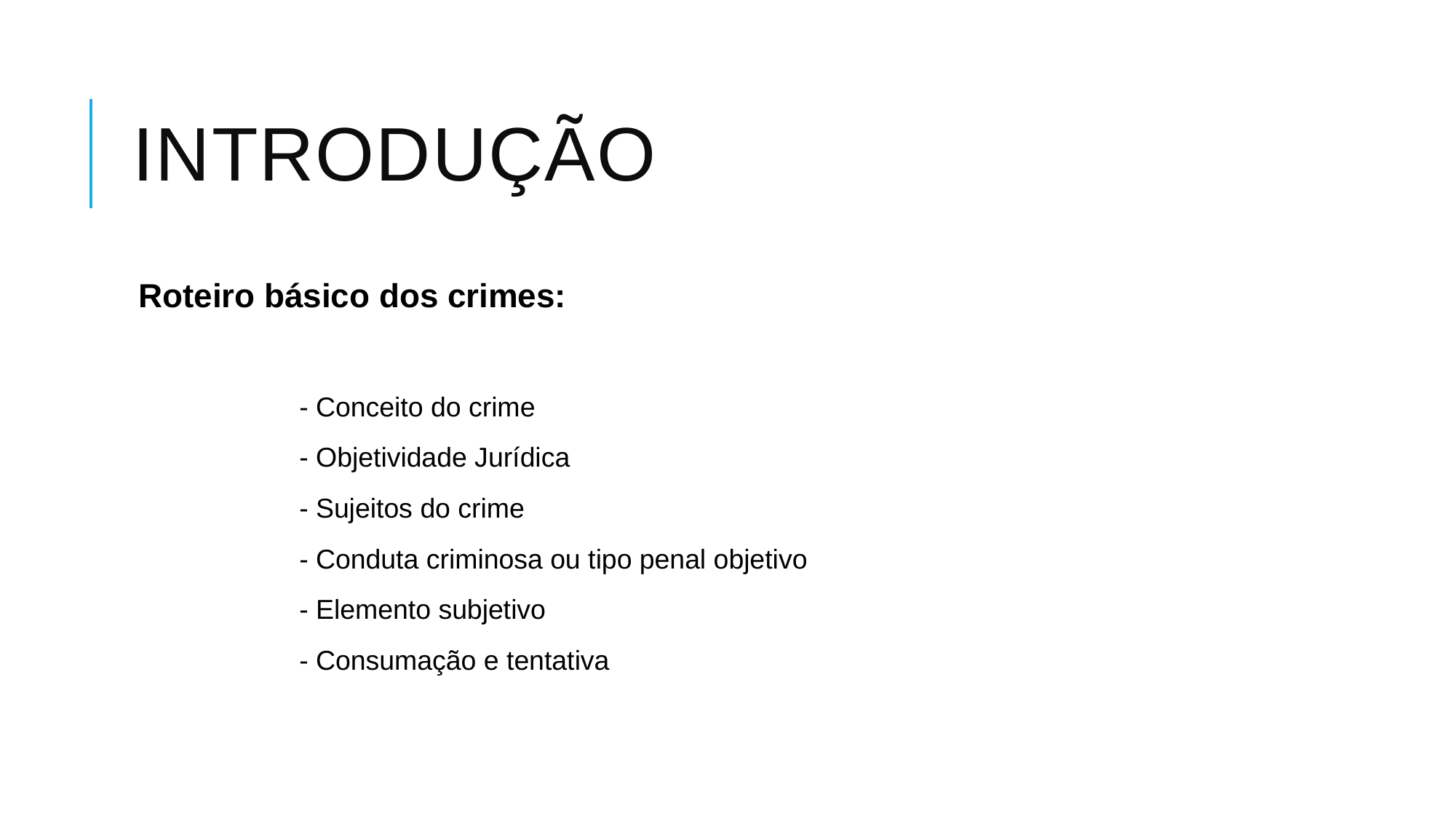

# INTRODUÇÃO
Roteiro básico dos crimes:

- Conceito do crime
- Objetividade Jurídica
- Sujeitos do crime
- Conduta criminosa ou tipo penal objetivo
- Elemento subjetivo
- Consumação e tentativa